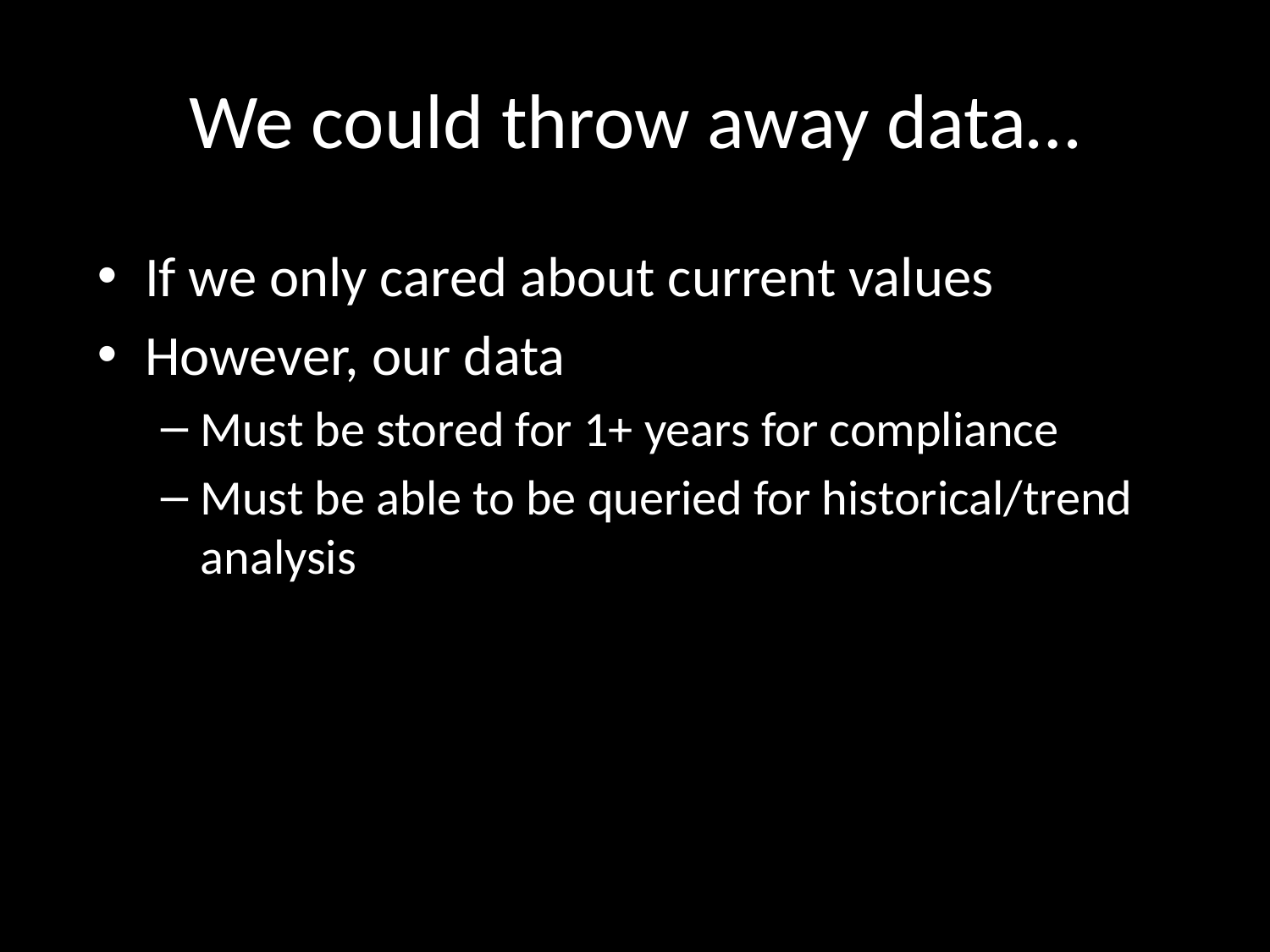

# We could throw away data…

If we only cared about current values
However, our data
Must be stored for 1+ years for compliance
Must be able to be queried for historical/trend analysis